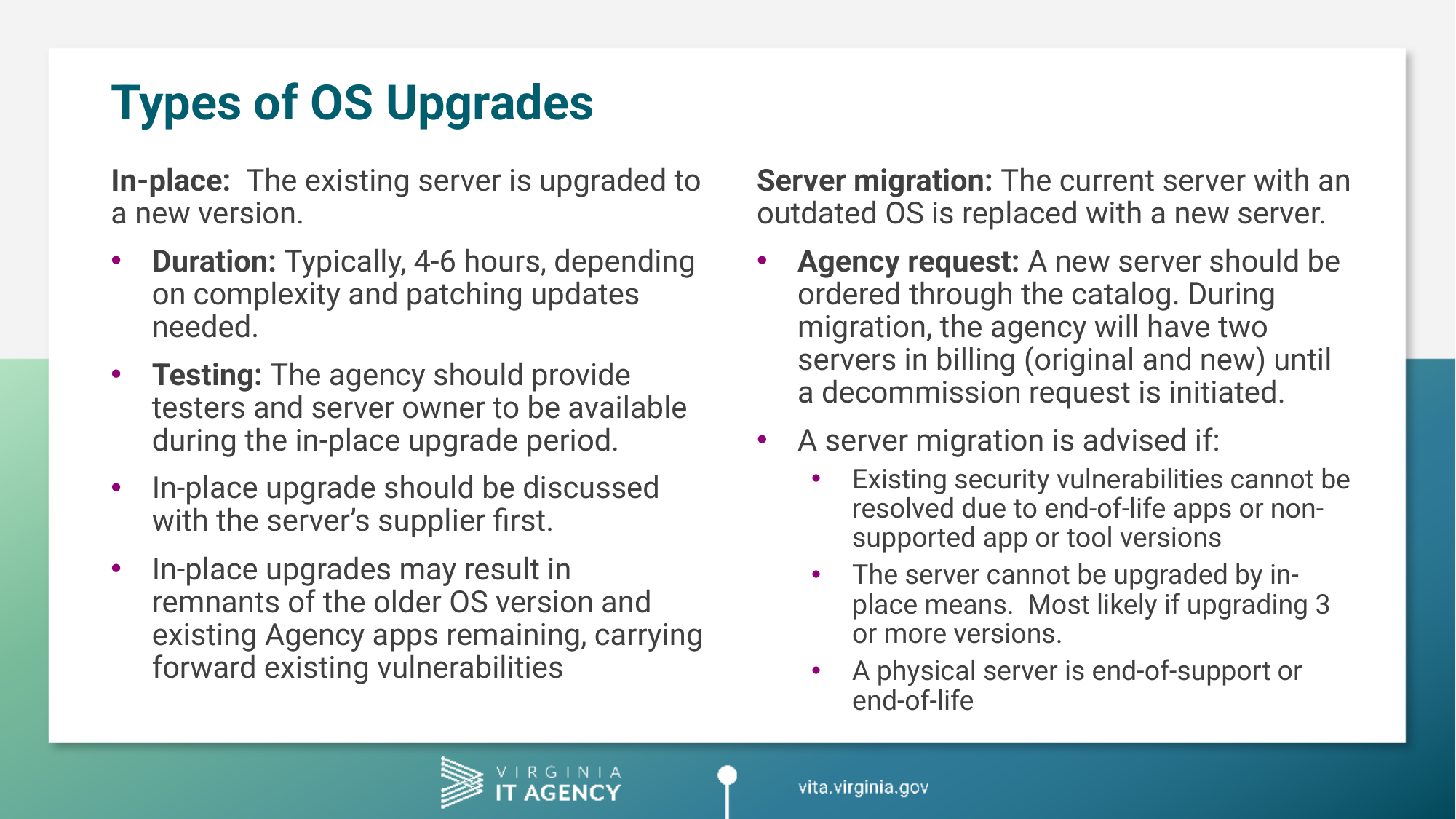

# Types of OS Upgrades
Server migration: The current server with an outdated OS is replaced with a new server.
Agency request: A new server should be ordered through the catalog. During migration, the agency will have two servers in billing (original and new) until a decommission request is initiated.
A server migration is advised if:
Existing security vulnerabilities cannot be resolved due to end-of-life apps or non-supported app or tool versions
The server cannot be upgraded by in-place means.  Most likely if upgrading 3 or more versions.
A physical server is end-of-support or end-of-life
In-place:  The existing server is upgraded to a new version.
Duration: Typically, 4-6 hours, depending on complexity and patching updates needed.
Testing: The agency should provide testers and server owner to be available during the in-place upgrade period.
In-place upgrade should be discussed with the server’s supplier first.
In-place upgrades may result in remnants of the older OS version and existing Agency apps remaining, carrying forward existing vulnerabilities